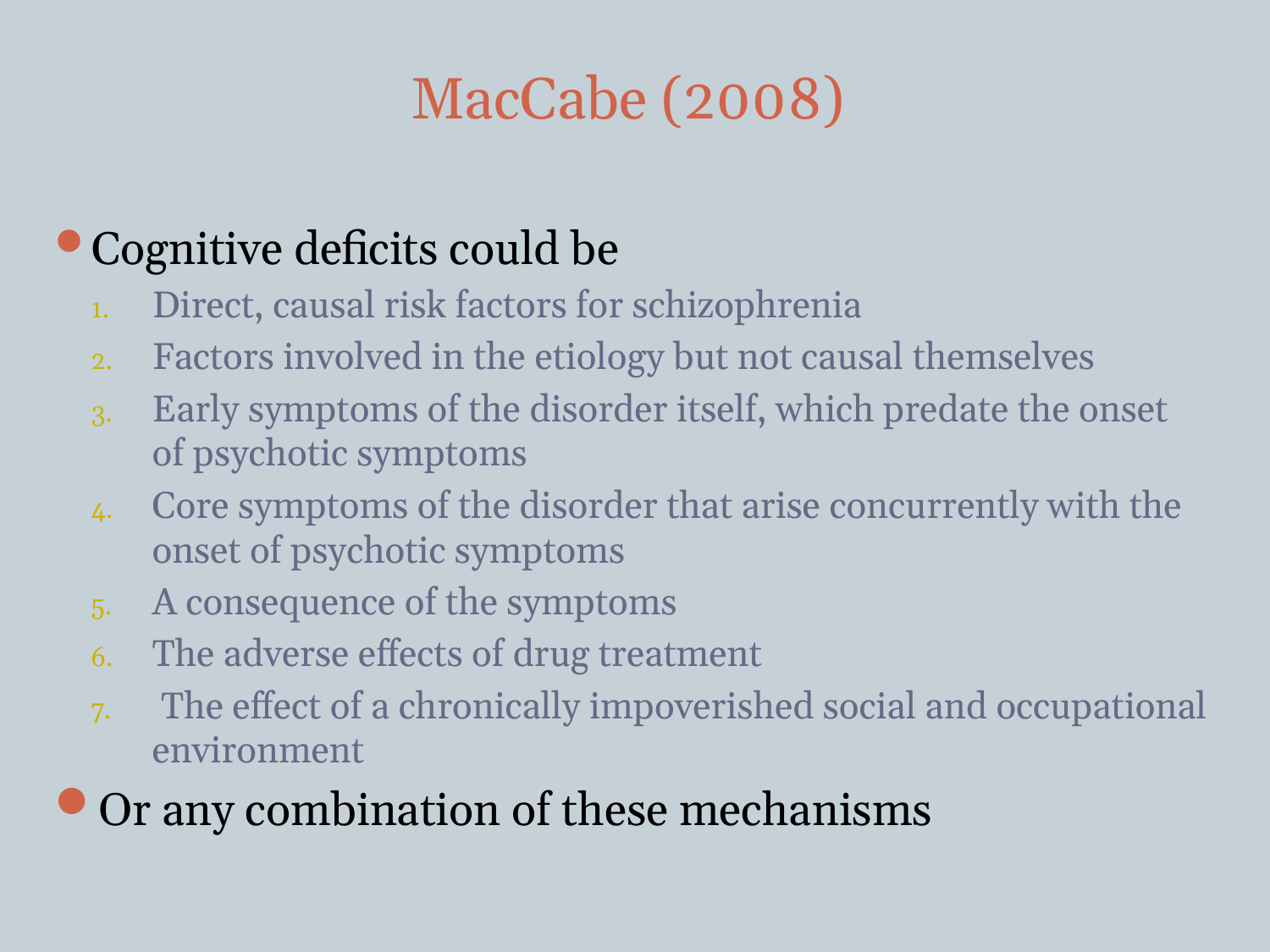

# MacCabe (2008)
Cognitive deficits could be
Direct, causal risk factors for schizophrenia
Factors involved in the etiology but not causal themselves
Early symptoms of the disorder itself, which predate the onset of psychotic symptoms
Core symptoms of the disorder that arise concurrently with the onset of psychotic symptoms
A consequence of the symptoms
The adverse effects of drug treatment
 The effect of a chronically impoverished social and occupational environment
Or any combination of these mechanisms